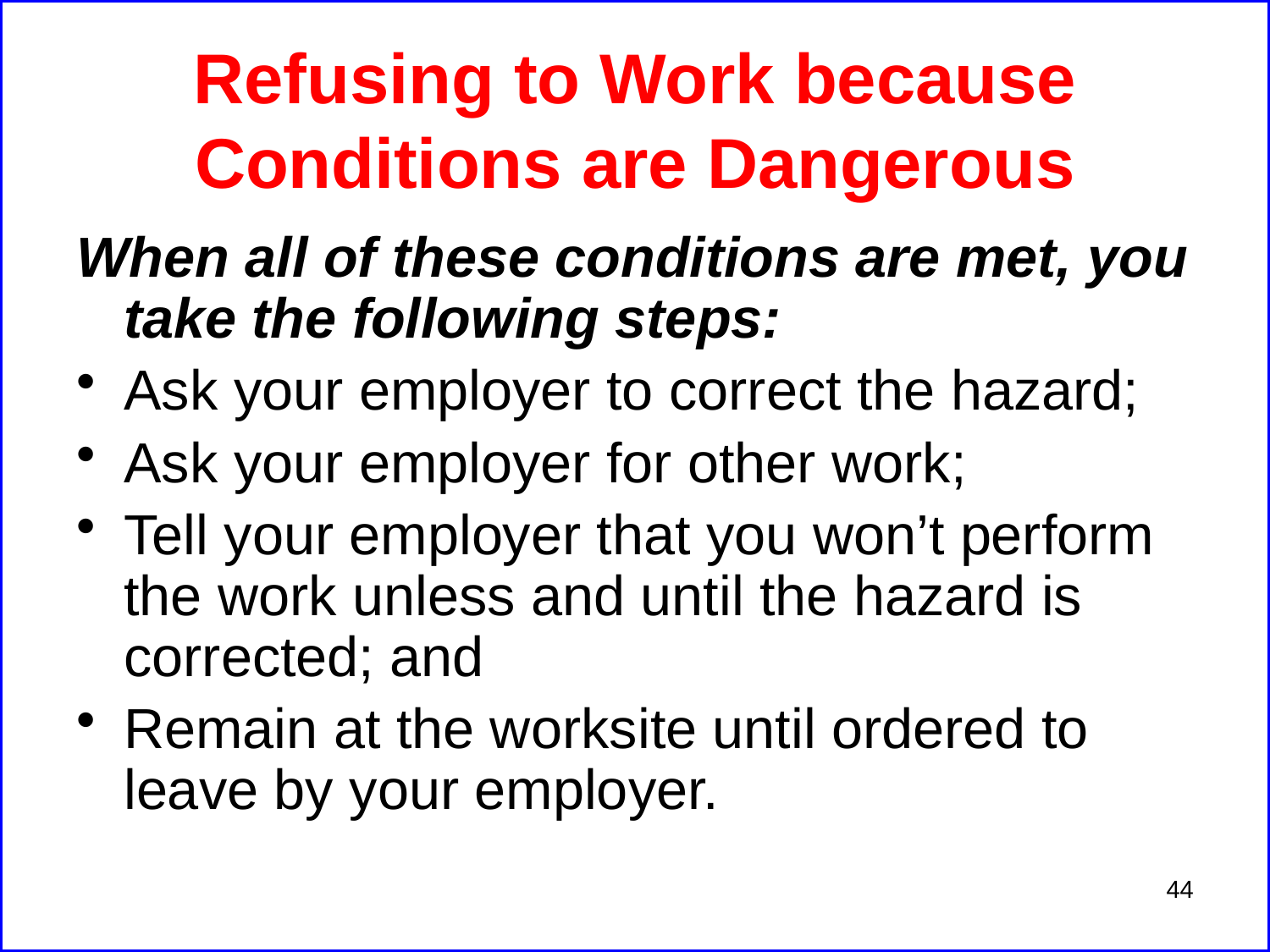

# Refusing to Work because Conditions are Dangerous
When all of these conditions are met, you take the following steps:
Ask your employer to correct the hazard;
Ask your employer for other work;
Tell your employer that you won’t perform the work unless and until the hazard is corrected; and
Remain at the worksite until ordered to leave by your employer.
44